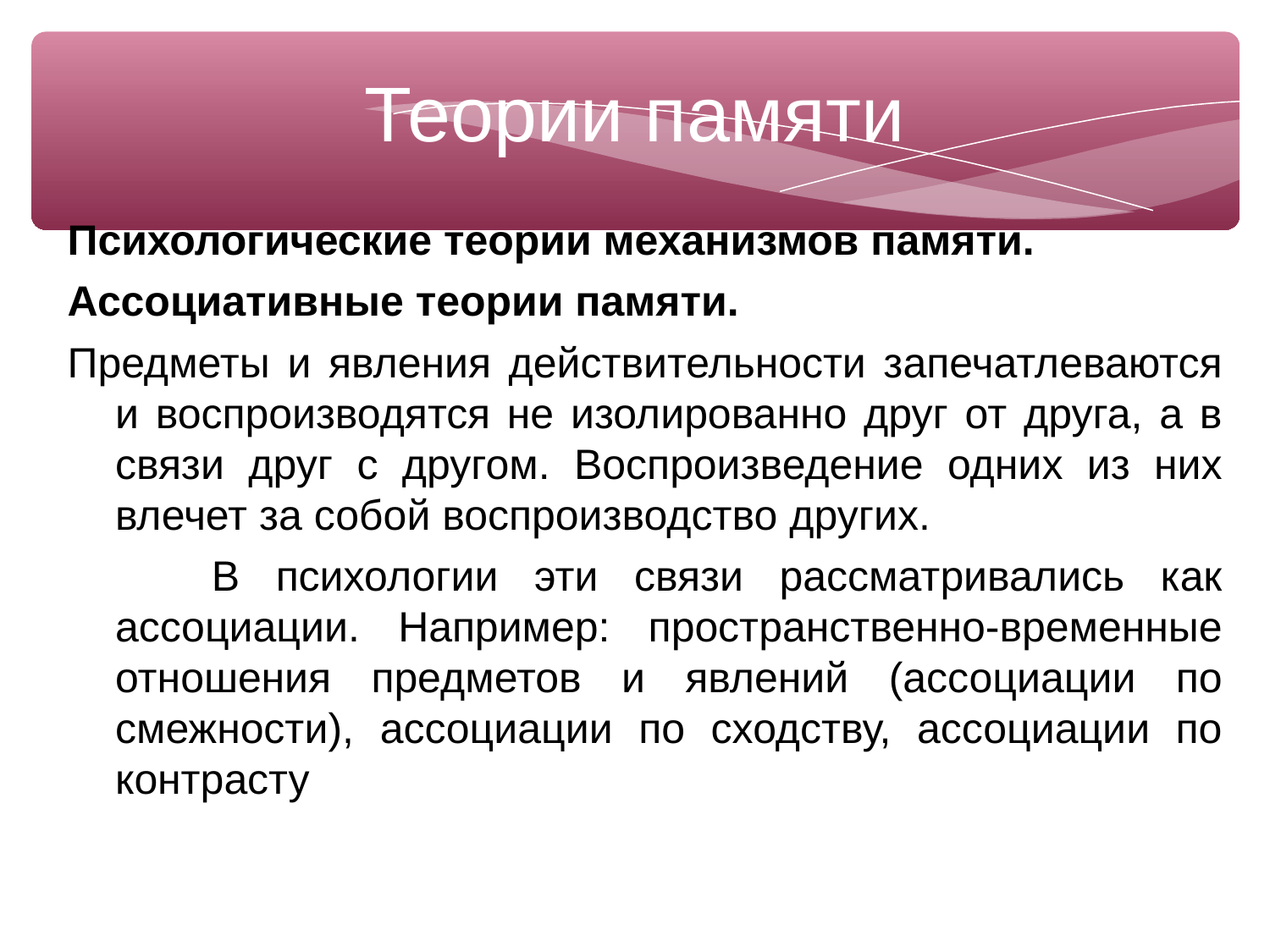

Теории памяти
Психологические теории механизмов памяти.
Ассоциативные теории памяти.
Предметы и явления действительности запечатлеваются и воспроизводятся не изолированно друг от друга, а в связи друг с другом. Воспроизведение одних из них влечет за собой воспроизводство других.
    В психологии эти связи рассматривались как ассоциации. Например: пространственно-временные отношения предметов и явлений (ассоциации по смежности), ассоциации по сходству, ассоциации по контрасту